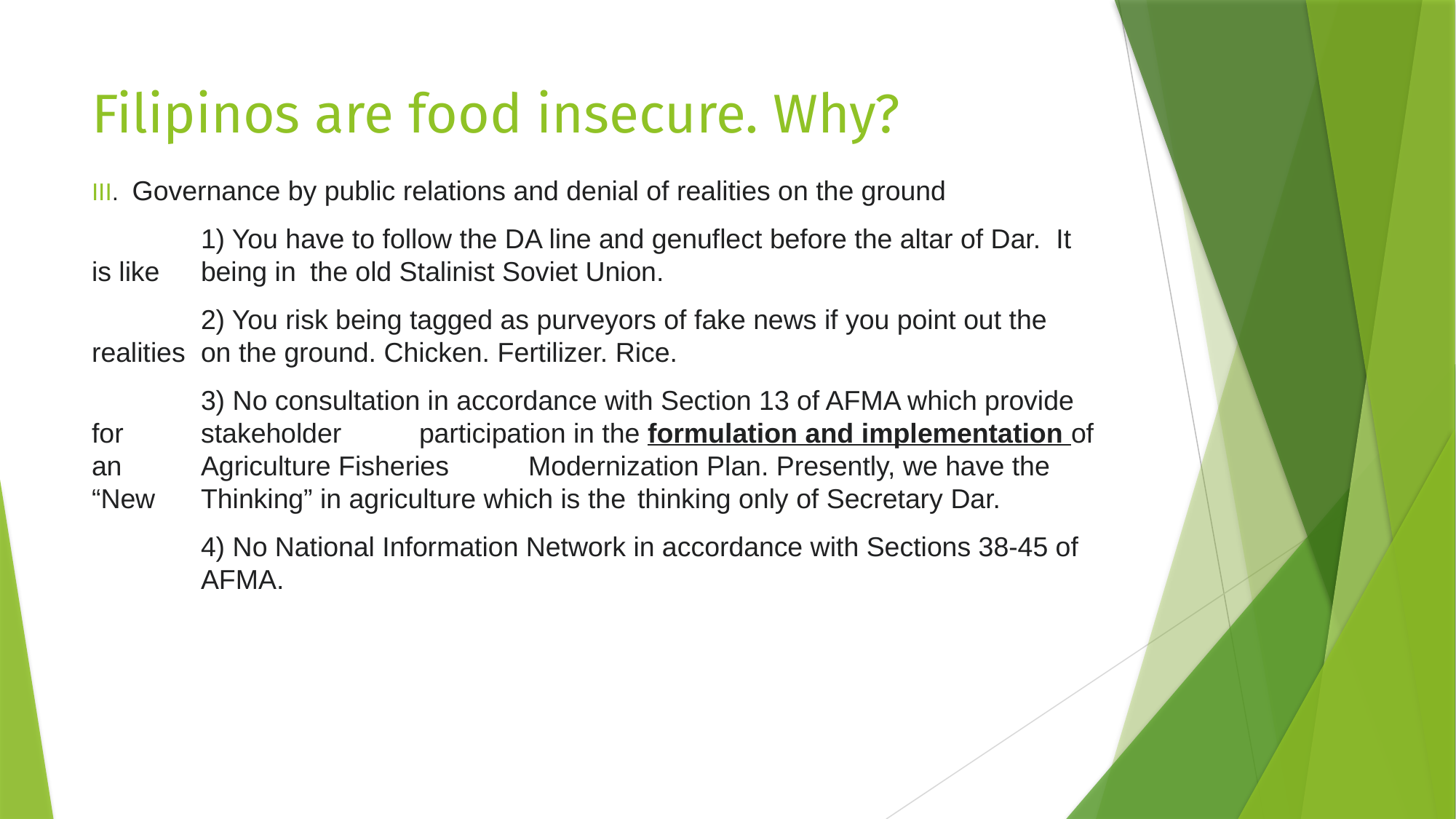

# Filipinos are food insecure. Why?
III.  Governance by public relations and denial of realities on the ground
	1) You have to follow the DA line and genuflect before the altar of Dar.  It is like 	being in 	the old Stalinist Soviet Union.
	2) You risk being tagged as purveyors of fake news if you point out the realities 	on the ground. Chicken. Fertilizer. Rice.
	3) No consultation in accordance with Section 13 of AFMA which provide for 	stakeholder 	participation in the formulation and implementation of an 	Agriculture Fisheries 	Modernization Plan. Presently, we have the “New 	Thinking” in agriculture which is the 	thinking only of Secretary Dar.
	4) No National Information Network in accordance with Sections 38-45 of 	AFMA.